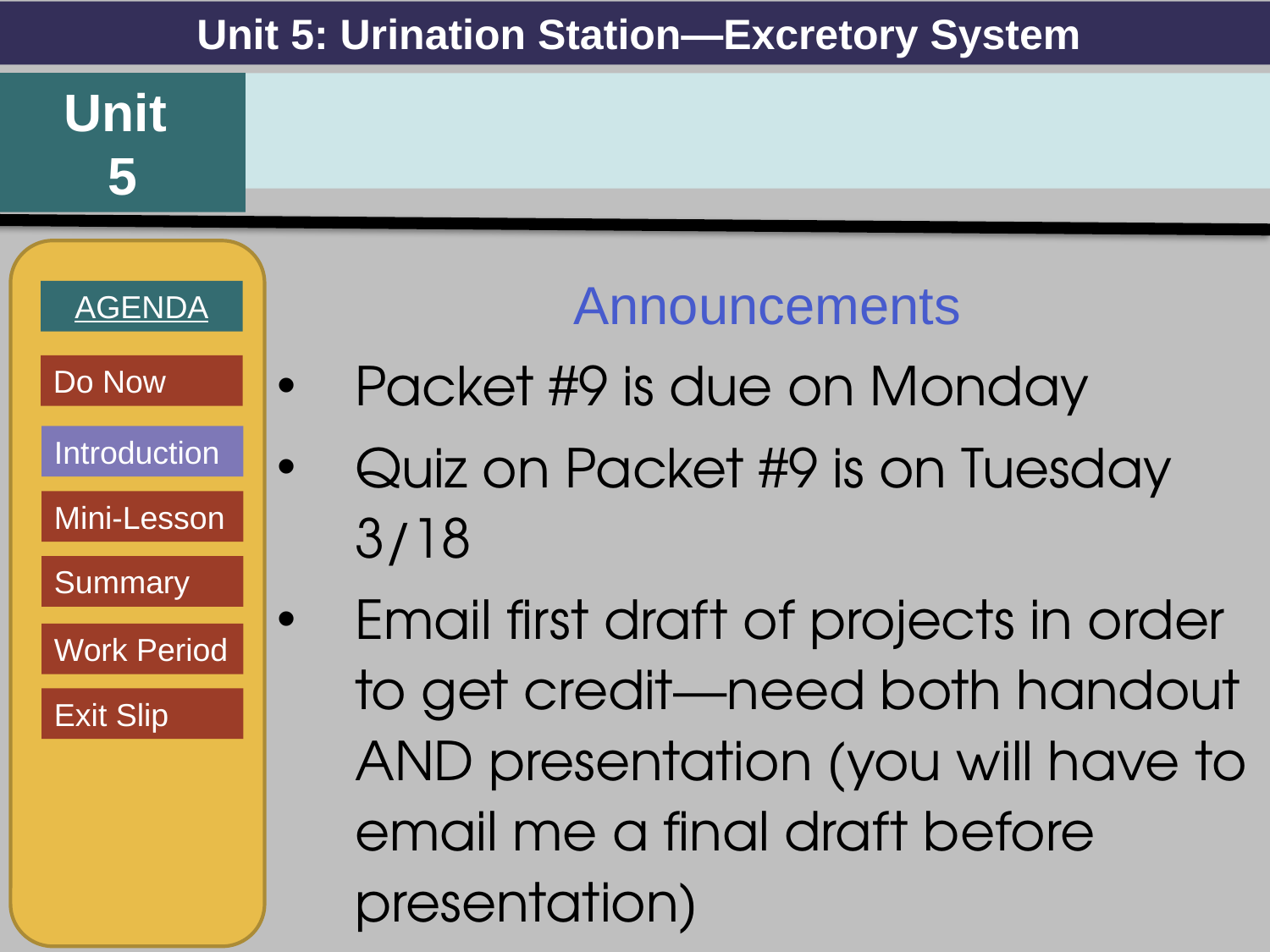

Unit 5: Urination Station—Excretory System
Unit
5

AGENDA
Introduction
Mini-Lesson
Summary
Work Period
Exit Slip
Announcements
Packet #9 is due on Monday
Quiz on Packet #9 is on Tuesday 3/18
Email first draft of projects in order to get credit—need both handout AND presentation (you will have to email me a final draft before presentation)

Do Now